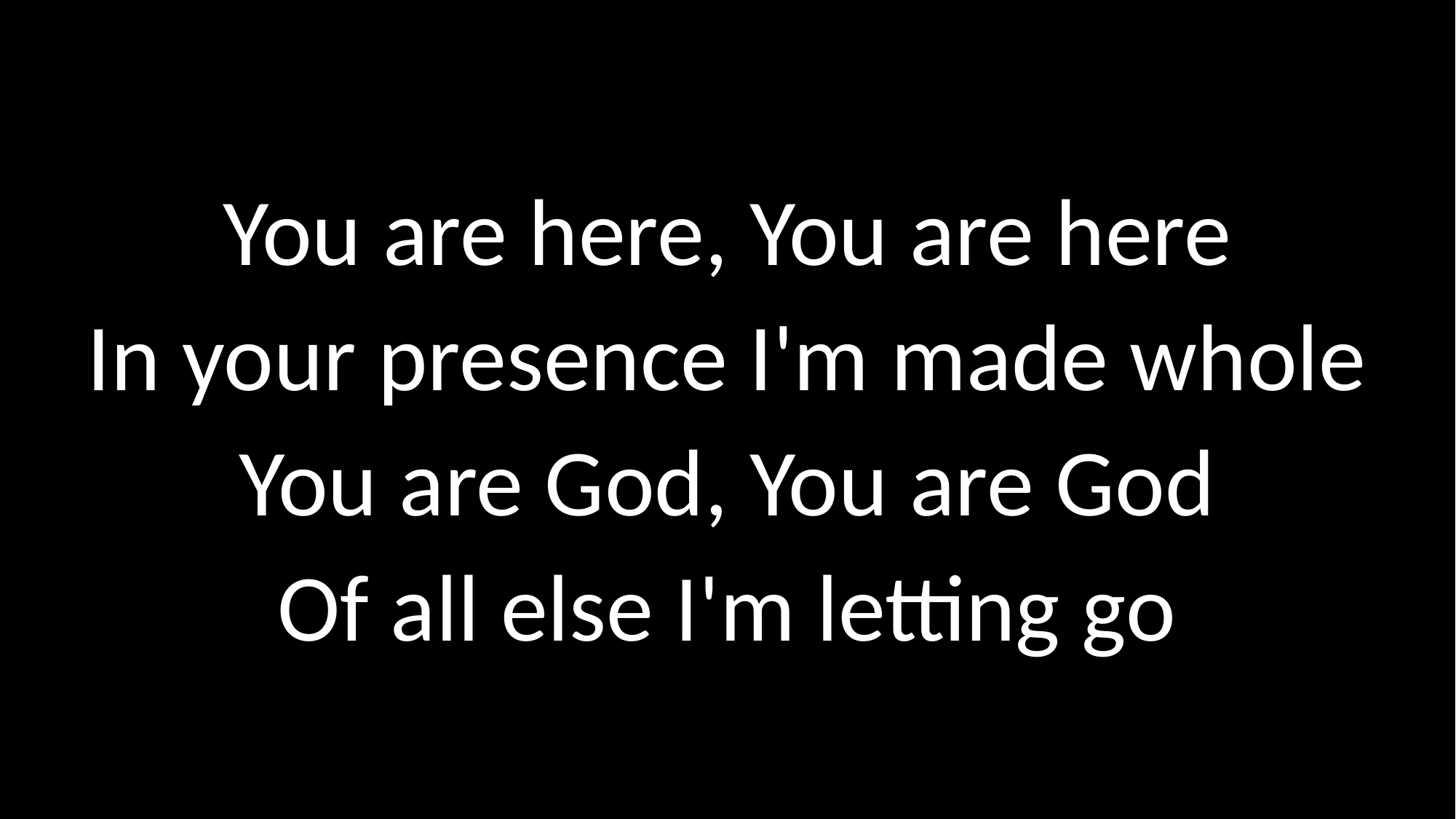

# You are here, You are here In your presence I'm made whole You are God, You are God Of all else I'm letting go